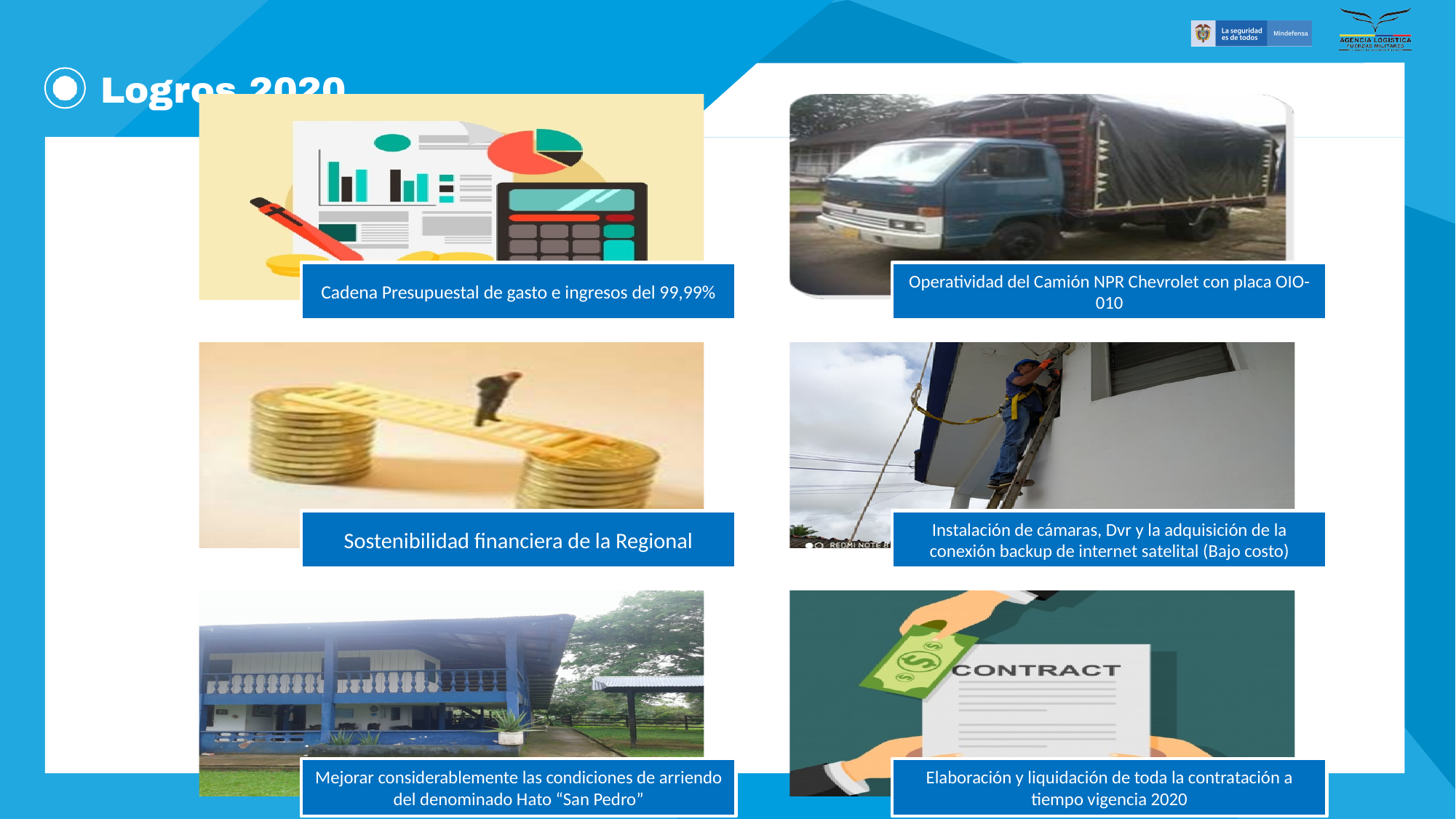

# Logros 2020

Cadena Presupuestal de gasto e ingresos del 99,99%
Sostenibilidad financiera de la Regional
Elaboración y liquidación de toda la contratación a tiempo vigencia 2020
Operatividad del Camión NPR Chevrolet con placa OIO-010
Mejorar considerablemente las condiciones de arriendo del denominado Hato “San Pedro”
Instalación de cámaras, Dvr y la adquisición de la conexión backup de internet satelital (Bajo costo)